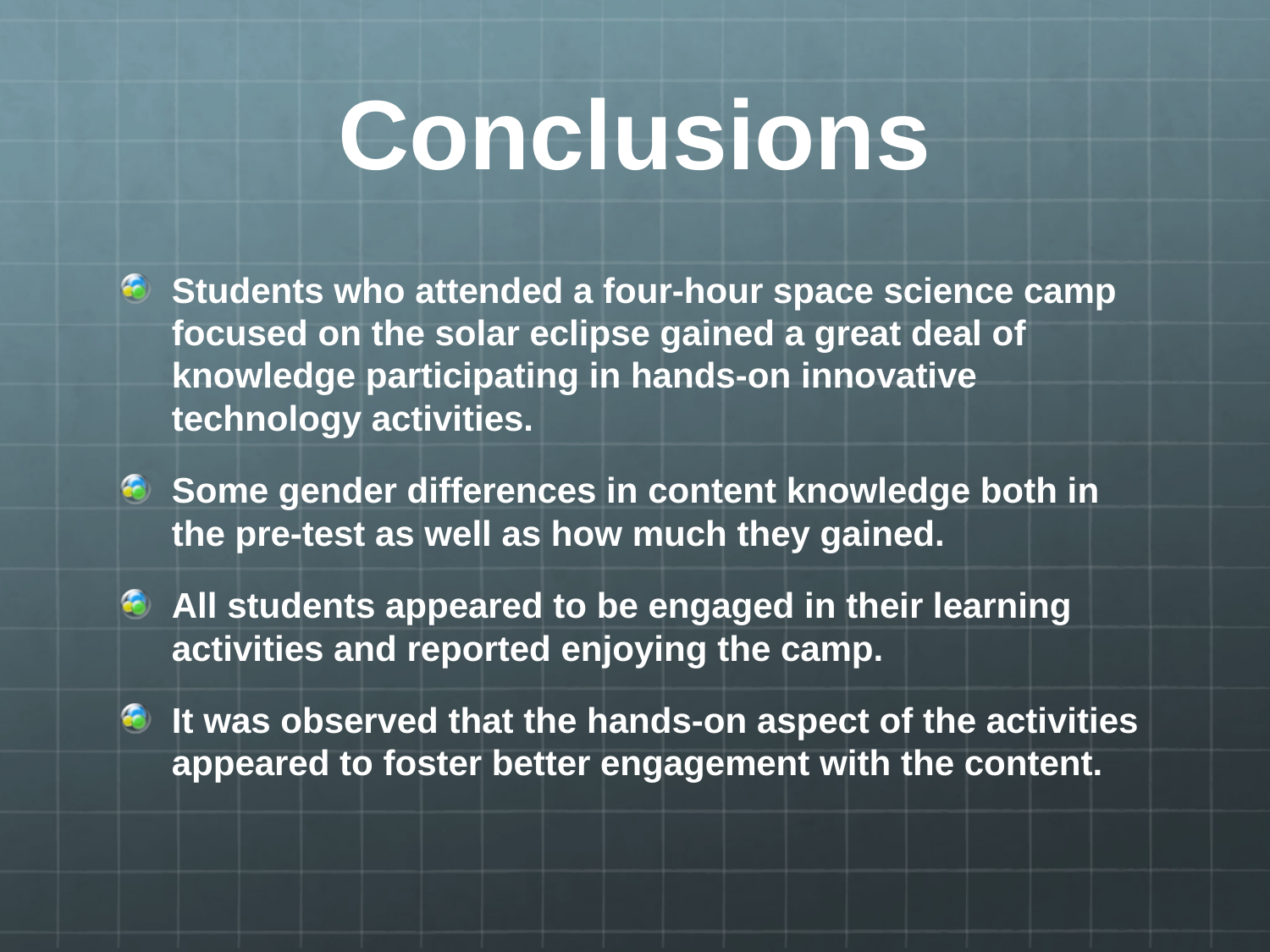

# Conclusions
Students who attended a four-hour space science camp focused on the solar eclipse gained a great deal of knowledge participating in hands-on innovative technology activities.
Some gender differences in content knowledge both in the pre-test as well as how much they gained.
All students appeared to be engaged in their learning activities and reported enjoying the camp.
It was observed that the hands-on aspect of the activities appeared to foster better engagement with the content.